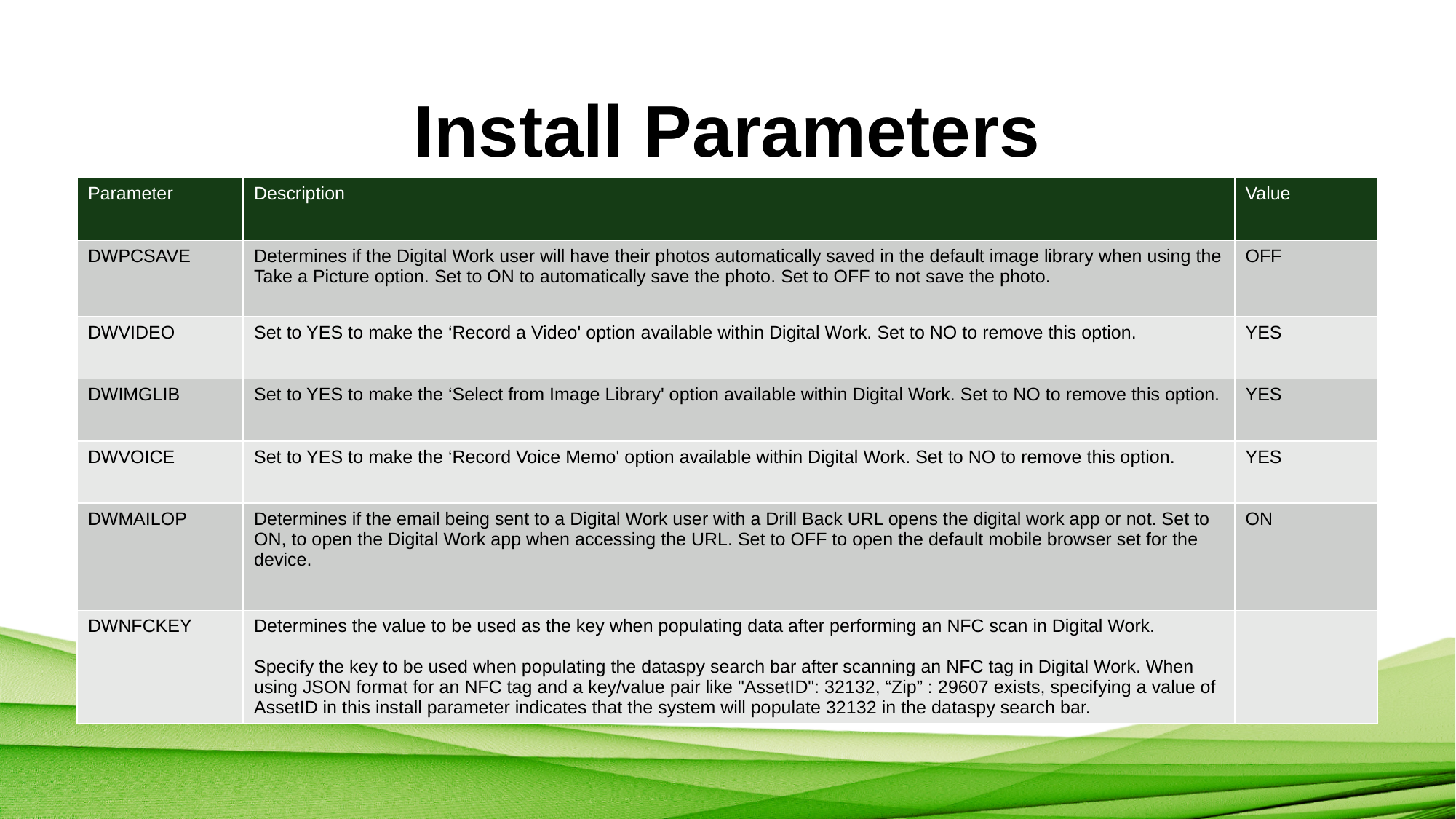

# Install Parameters
| Parameter | Description | Value |
| --- | --- | --- |
| DWPCSAVE | Determines if the Digital Work user will have their photos automatically saved in the default image library when using the Take a Picture option. Set to ON to automatically save the photo. Set to OFF to not save the photo. | OFF |
| DWVIDEO | Set to YES to make the ‘Record a Video' option available within Digital Work. Set to NO to remove this option. | YES |
| DWIMGLIB | Set to YES to make the ‘Select from Image Library' option available within Digital Work. Set to NO to remove this option. | YES |
| DWVOICE | Set to YES to make the ‘Record Voice Memo' option available within Digital Work. Set to NO to remove this option. | YES |
| DWMAILOP | Determines if the email being sent to a Digital Work user with a Drill Back URL opens the digital work app or not. Set to ON, to open the Digital Work app when accessing the URL. Set to OFF to open the default mobile browser set for the device. | ON |
| DWNFCKEY | Determines the value to be used as the key when populating data after performing an NFC scan in Digital Work. Specify the key to be used when populating the dataspy search bar after scanning an NFC tag in Digital Work. When using JSON format for an NFC tag and a key/value pair like "AssetID": 32132, “Zip” : 29607 exists, specifying a value of AssetID in this install parameter indicates that the system will populate 32132 in the dataspy search bar. |  |